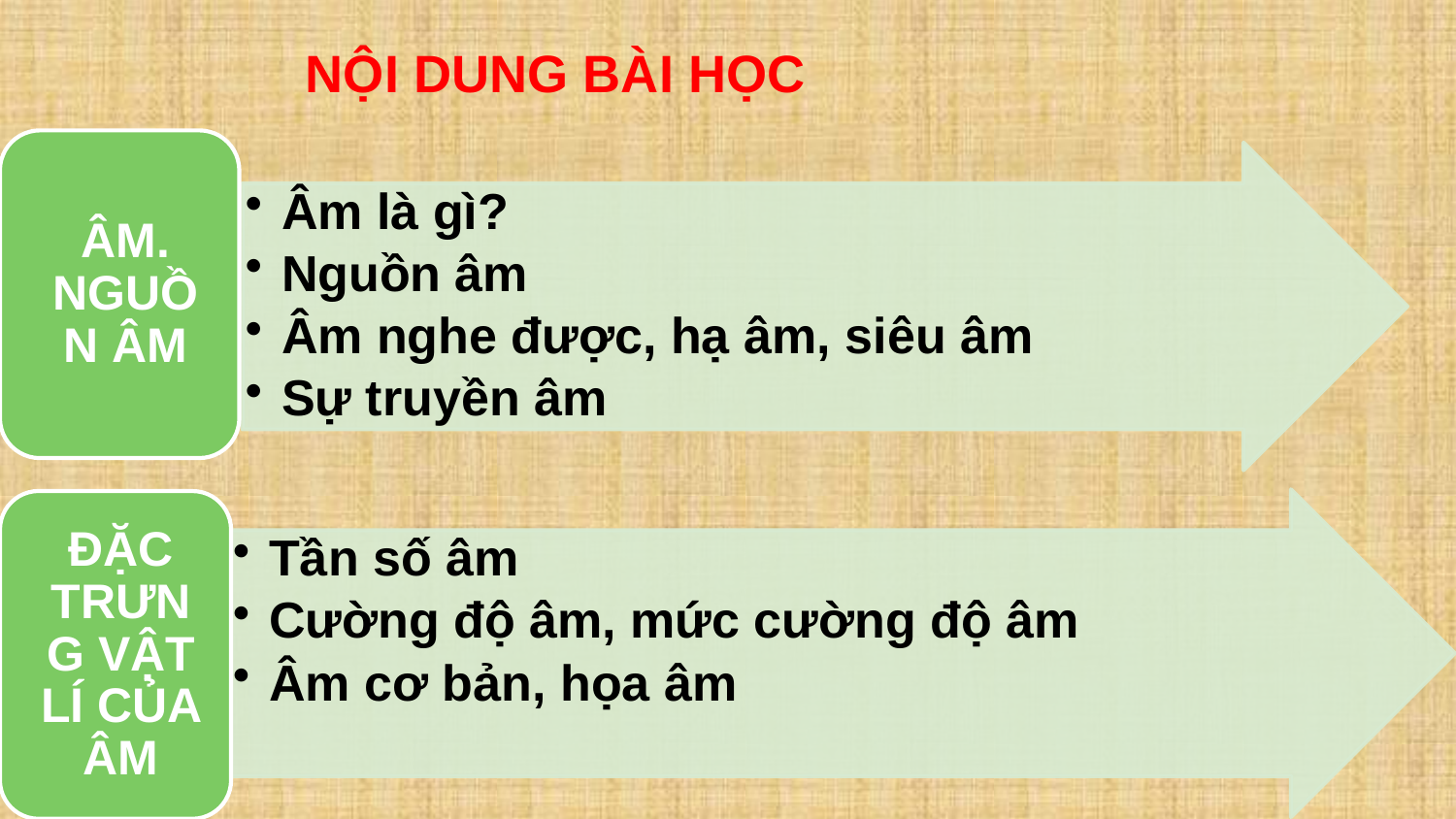

NỘI DUNG BÀI HỌC
Âm là gì?
Nguồn âm
Âm nghe được, hạ âm, siêu âm
Sự truyền âm
ÂM. NGUỒN ÂM
Tần số âm
Cường độ âm, mức cường độ âm
Âm cơ bản, họa âm
ĐẶC TRƯNG VẬT LÍ CỦA ÂM